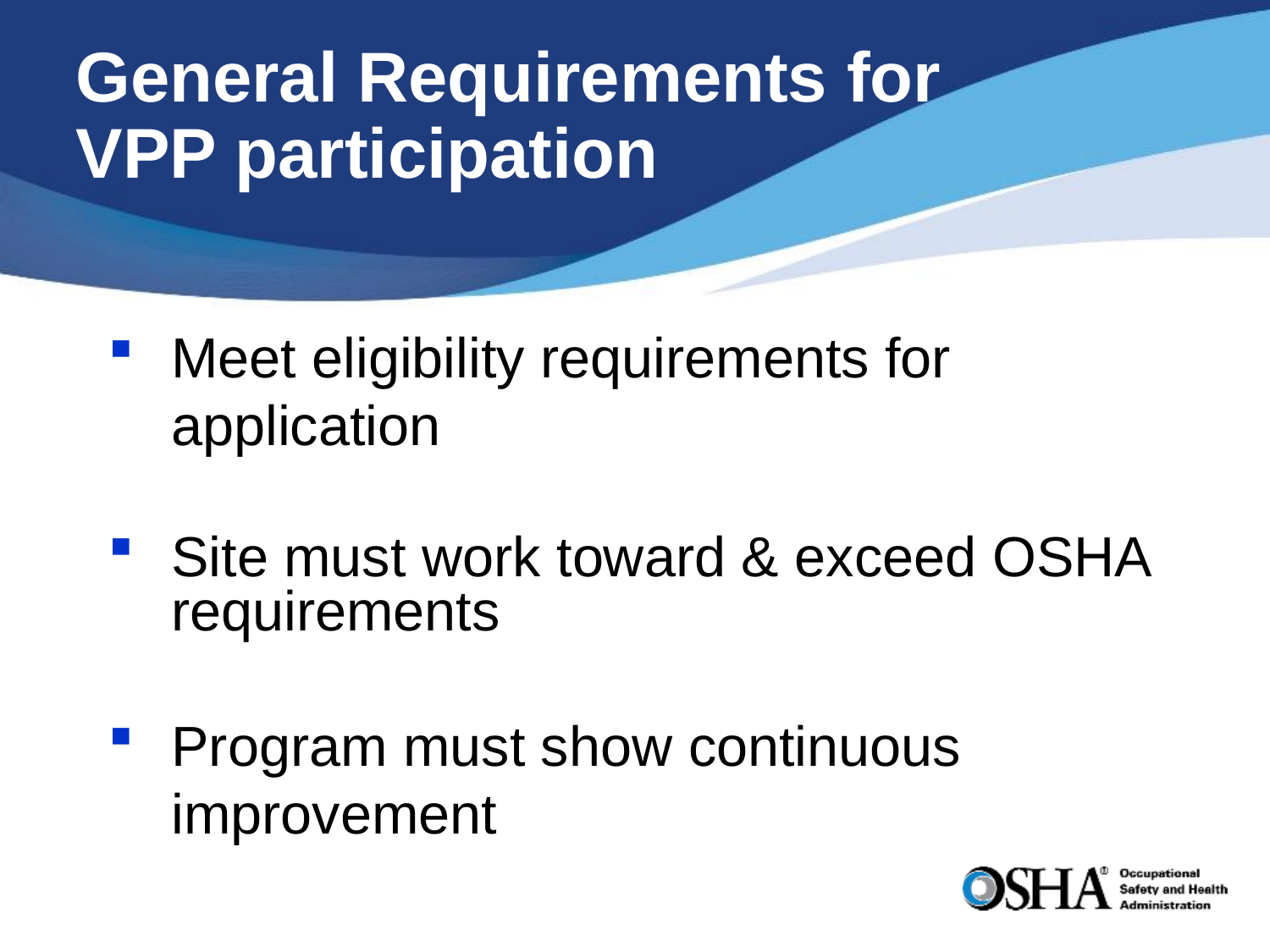

# General Requirements for VPP participation

Meet eligibility requirements for application

Site must work toward & exceed OSHA requirements

Program must show continuous improvement